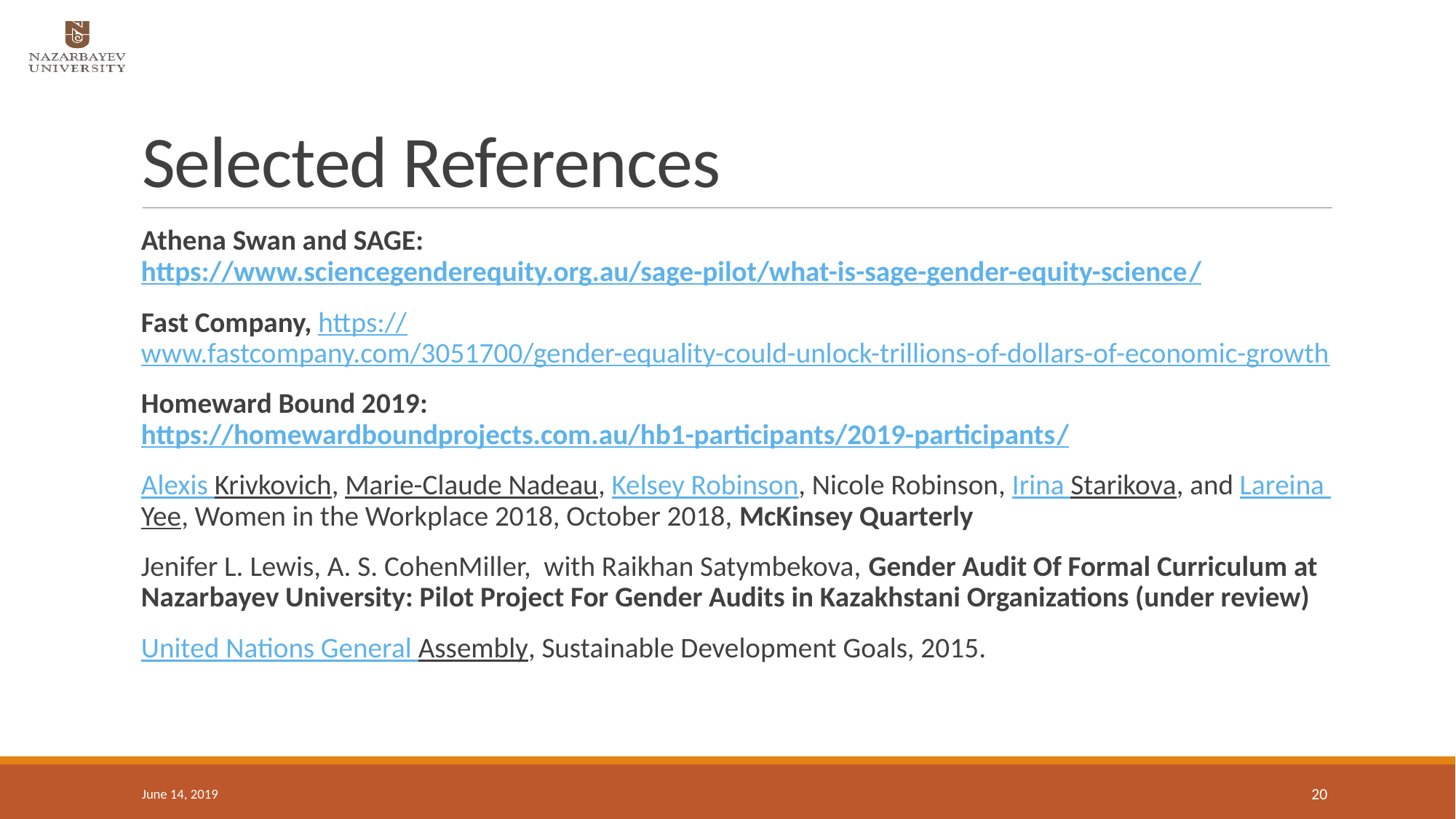

# Selected References
Athena Swan and SAGE:  https://www.sciencegenderequity.org.au/sage-pilot/what-is-sage-gender-equity-science/
Fast Company, https://www.fastcompany.com/3051700/gender-equality-could-unlock-trillions-of-dollars-of-economic-growth
Homeward Bound 2019: https://homewardboundprojects.com.au/hb1-participants/2019-participants/
Alexis Krivkovich, Marie-Claude Nadeau, Kelsey Robinson, Nicole Robinson, Irina Starikova, and Lareina Yee, Women in the Workplace 2018, October 2018, McKinsey Quarterly
Jenifer L. Lewis, A. S. CohenMiller,  with Raikhan Satymbekova, Gender Audit Of Formal Curriculum at Nazarbayev University: Pilot Project For Gender Audits in Kazakhstani Organizations (under review)
United Nations General Assembly, Sustainable Development Goals, 2015.
June 14, 2019
20